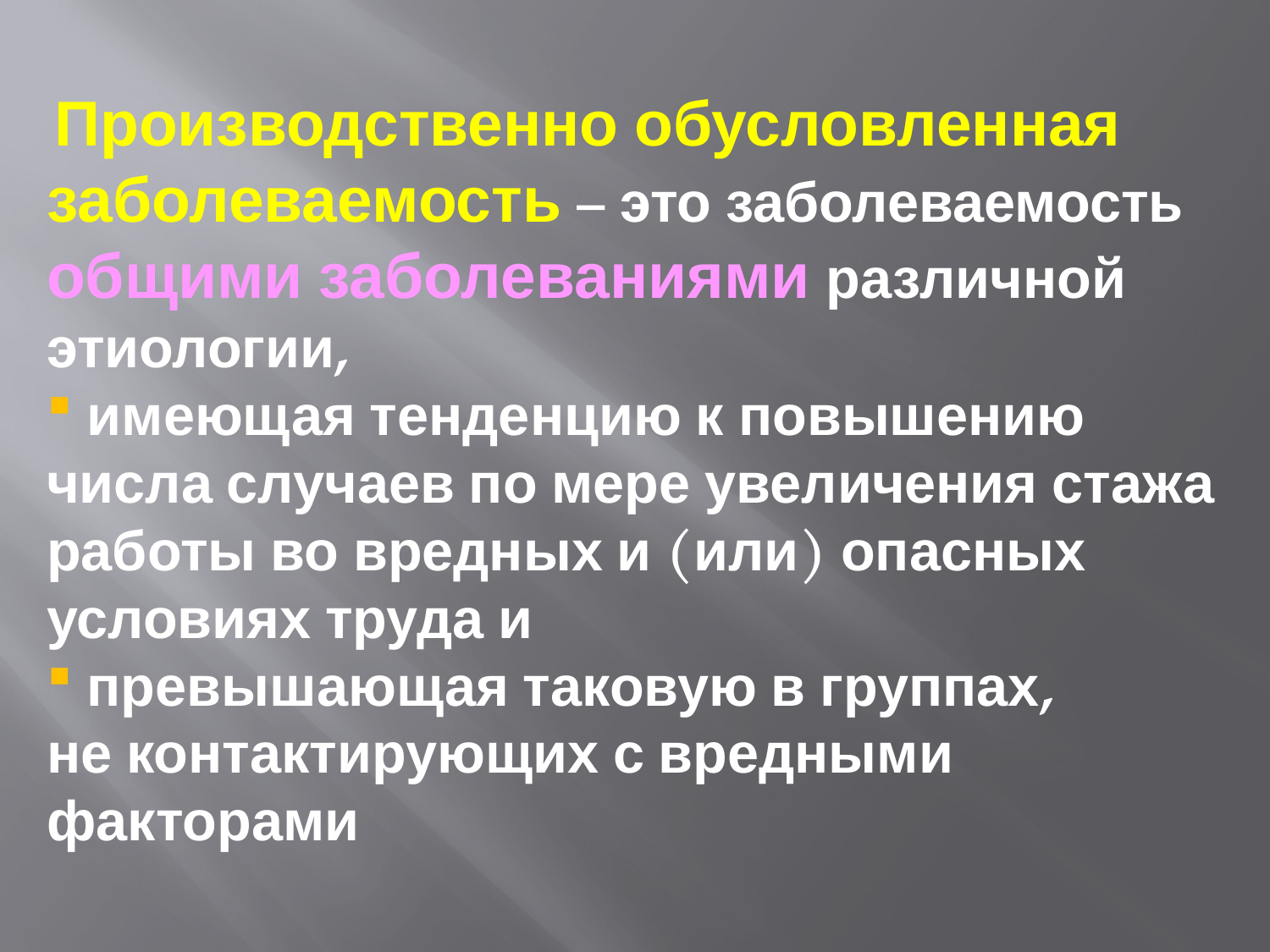

Производственно обусловленная заболеваемость – это заболеваемость общими заболеваниями различной этиологии,
 имеющая тенденцию к повышению числа случаев по мере увеличения стажа работы во вредных и (или) опасных условиях труда и
 превышающая таковую в группах,
не контактирующих с вредными факторами